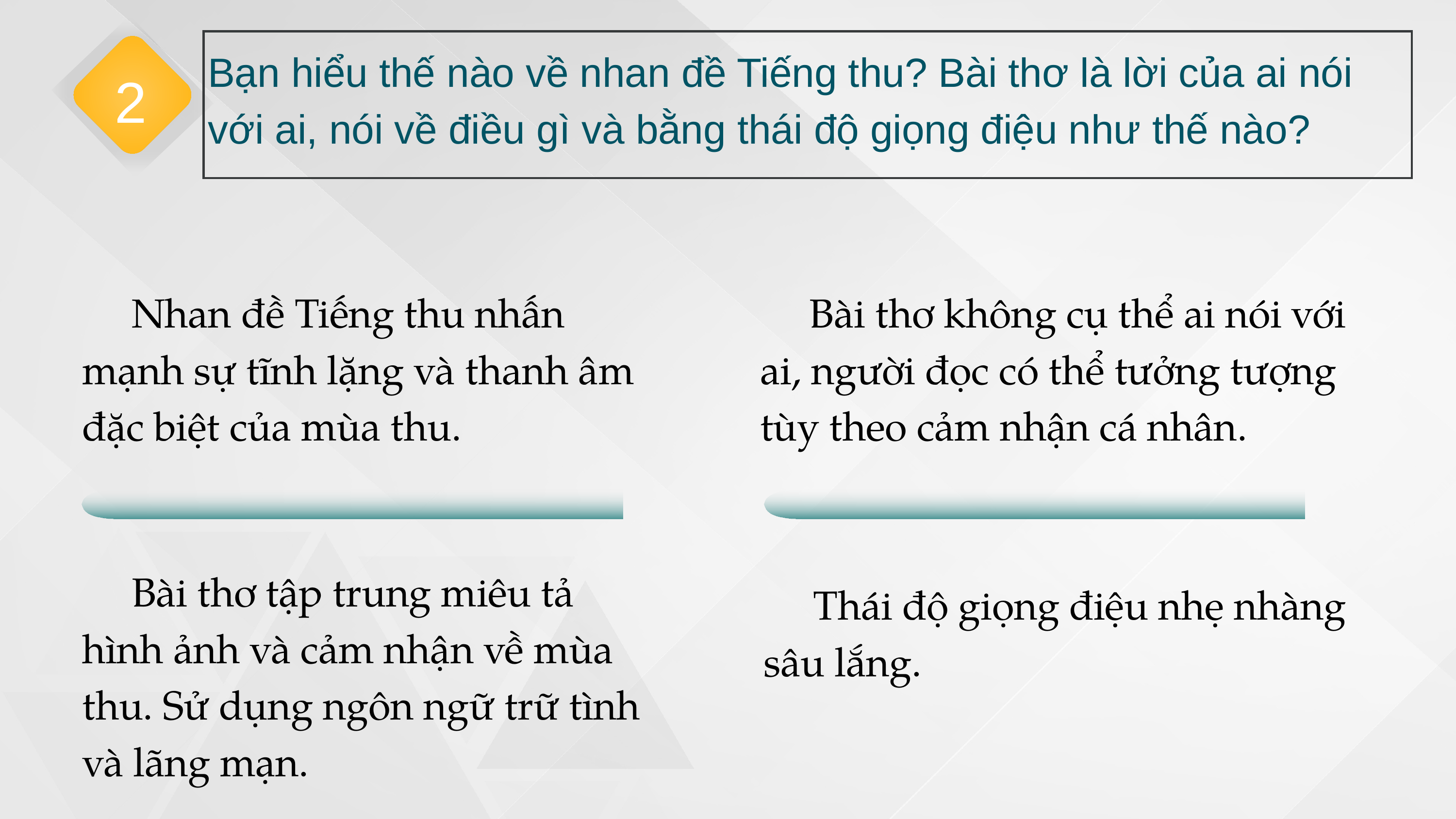

Bạn hiểu thế nào về nhan đề Tiếng thu? Bài thơ là lời của ai nói với ai, nói về điều gì và bằng thái độ giọng điệu như thế nào?

2

     Nhan đề Tiếng thu nhấn mạnh sự tĩnh lặng và thanh âm đặc biệt của mùa thu.
     Bài thơ không cụ thể ai nói với ai, người đọc có thể tưởng tượng tùy theo cảm nhận cá nhân.
     Bài thơ tập trung miêu tả hình ảnh và cảm nhận về mùa thu. Sử dụng ngôn ngữ trữ tình và lãng mạn.
     Thái độ giọng điệu nhẹ nhàng sâu lắng.